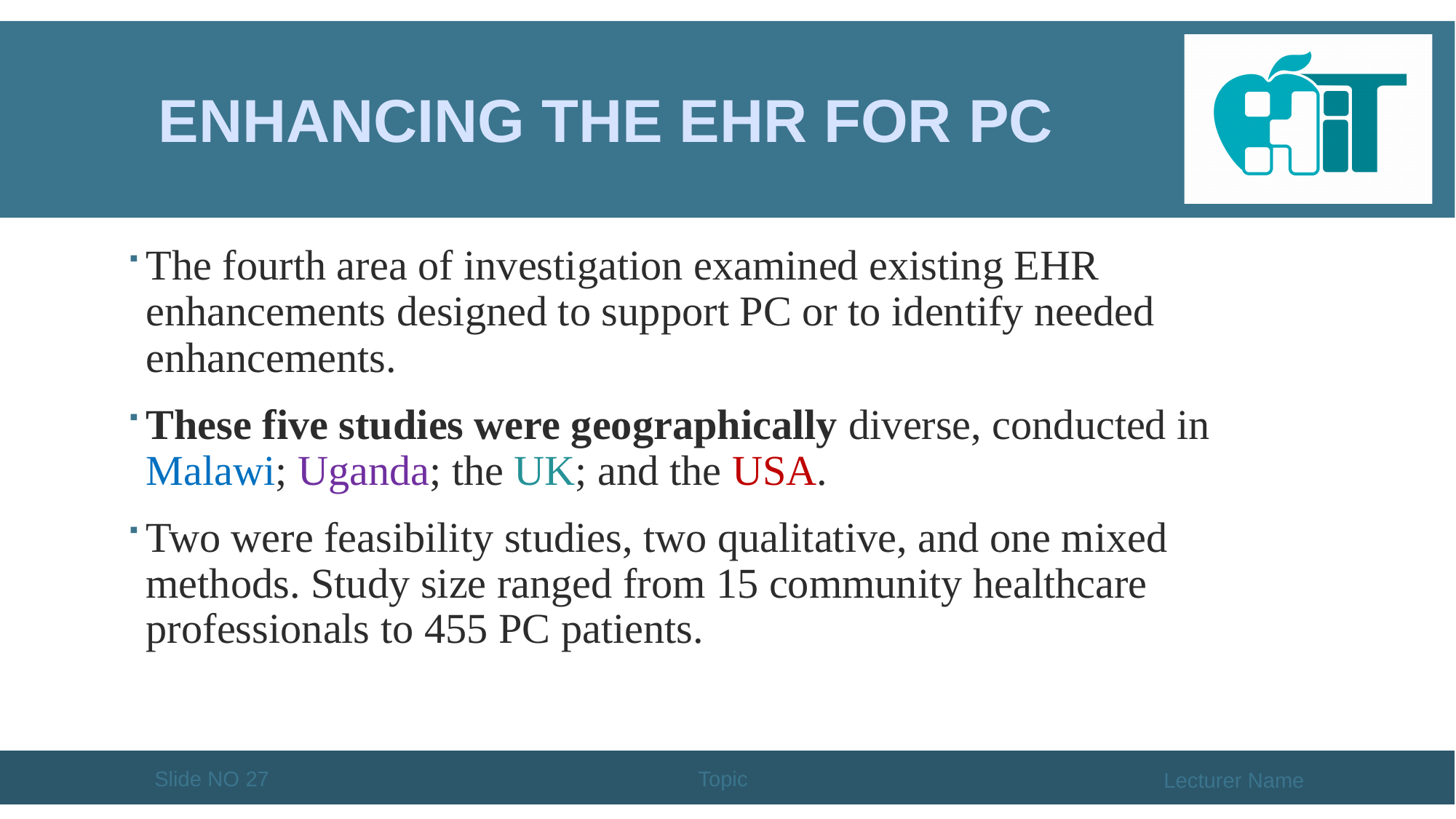

# Enhancing the EHR for PC
The fourth area of investigation examined existing EHR enhancements designed to support PC or to identify needed enhancements.
These five studies were geographically diverse, conducted in Malawi; Uganda; the UK; and the USA.
Two were feasibility studies, two qualitative, and one mixed methods. Study size ranged from 15 community healthcare professionals to 455 PC patients.
Slide NO 27
Topic
Lecturer Name